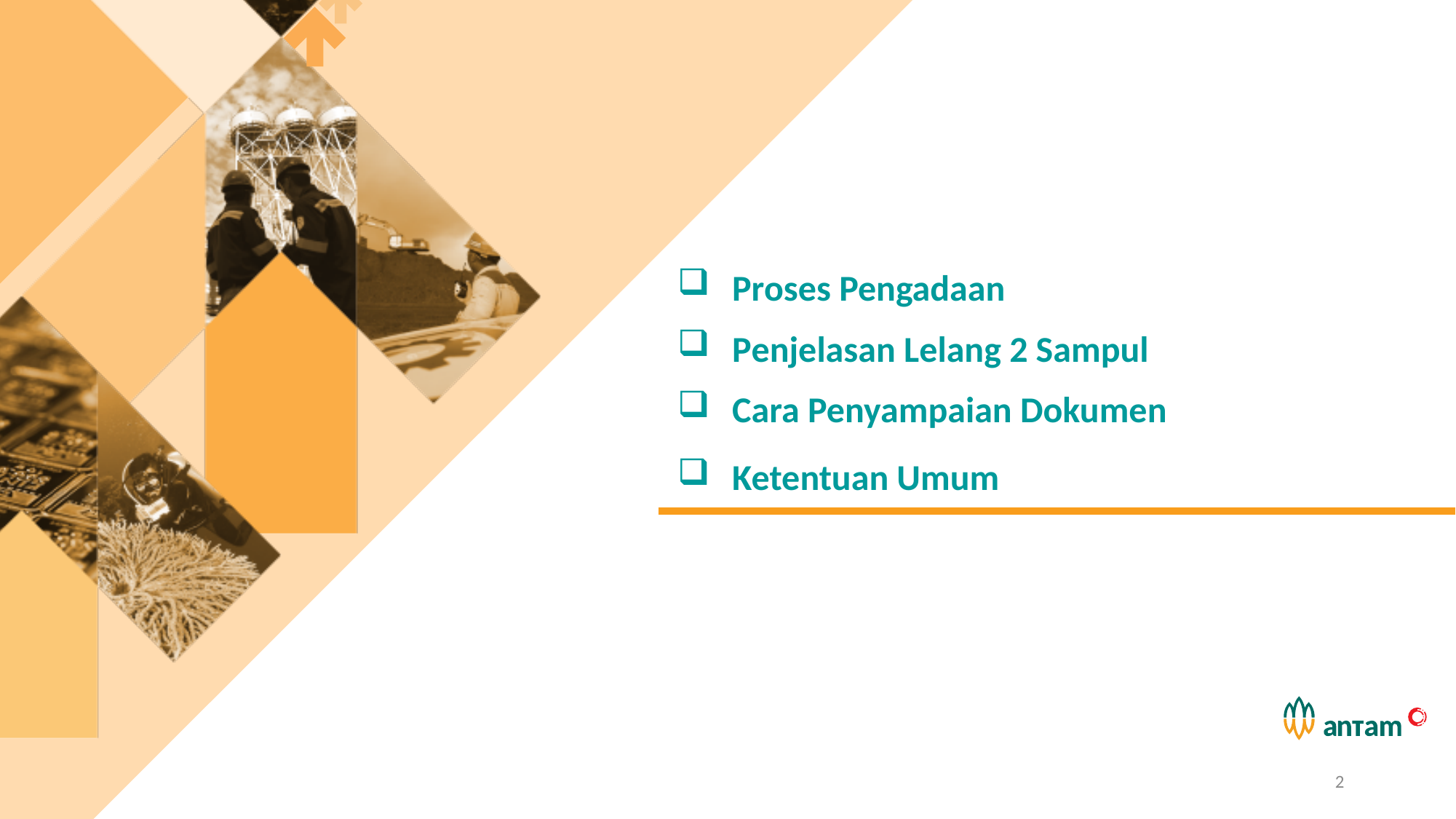

# Proses Pengadaan
Penjelasan Lelang 2 Sampul
Cara Penyampaian Dokumen
Ketentuan Umum
2